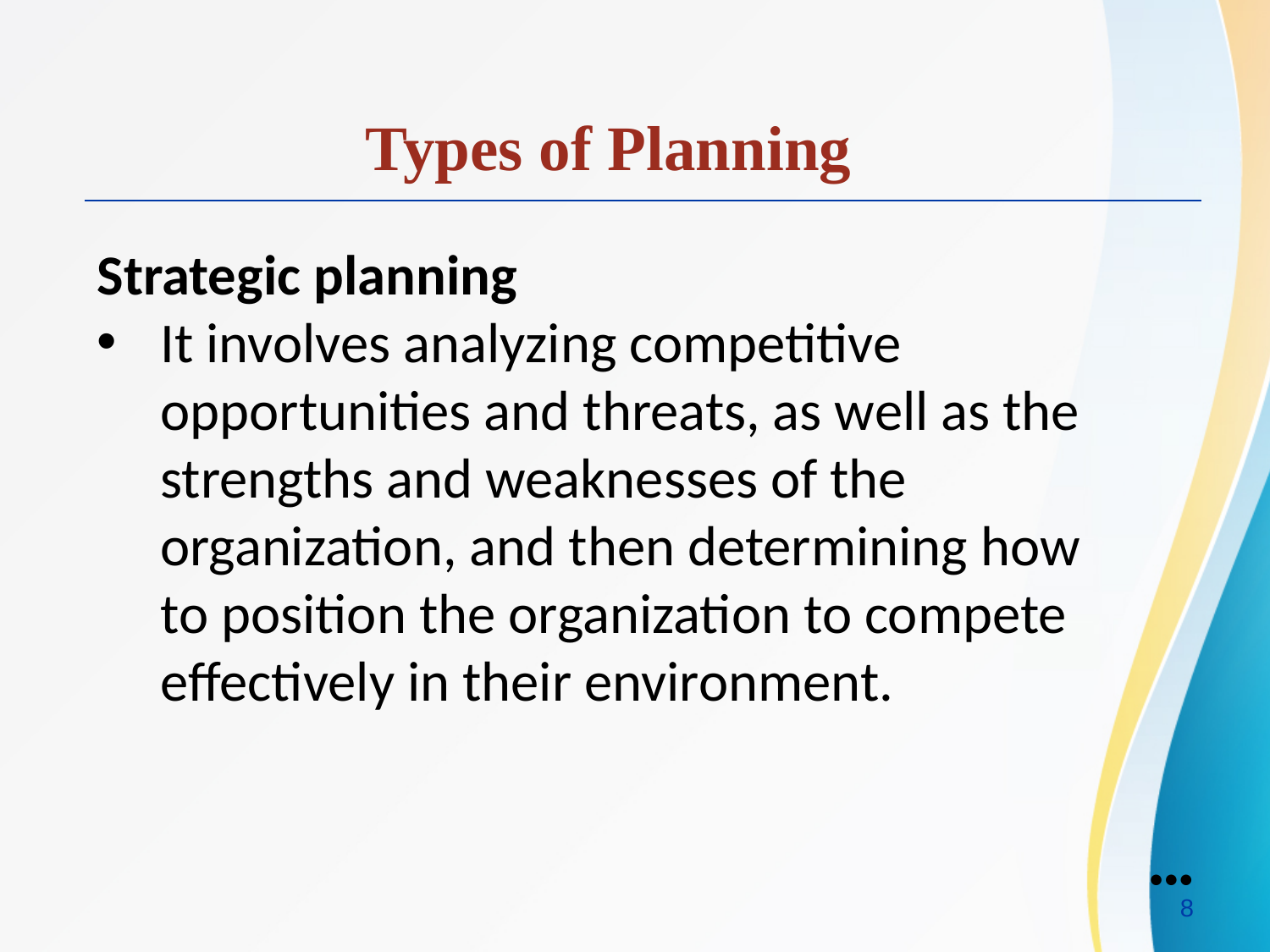

Types of Planning
Strategic planning
It involves analyzing competitive opportunities and threats, as well as the strengths and weaknesses of the organization, and then determining how to position the organization to compete effectively in their environment.
●●●
8